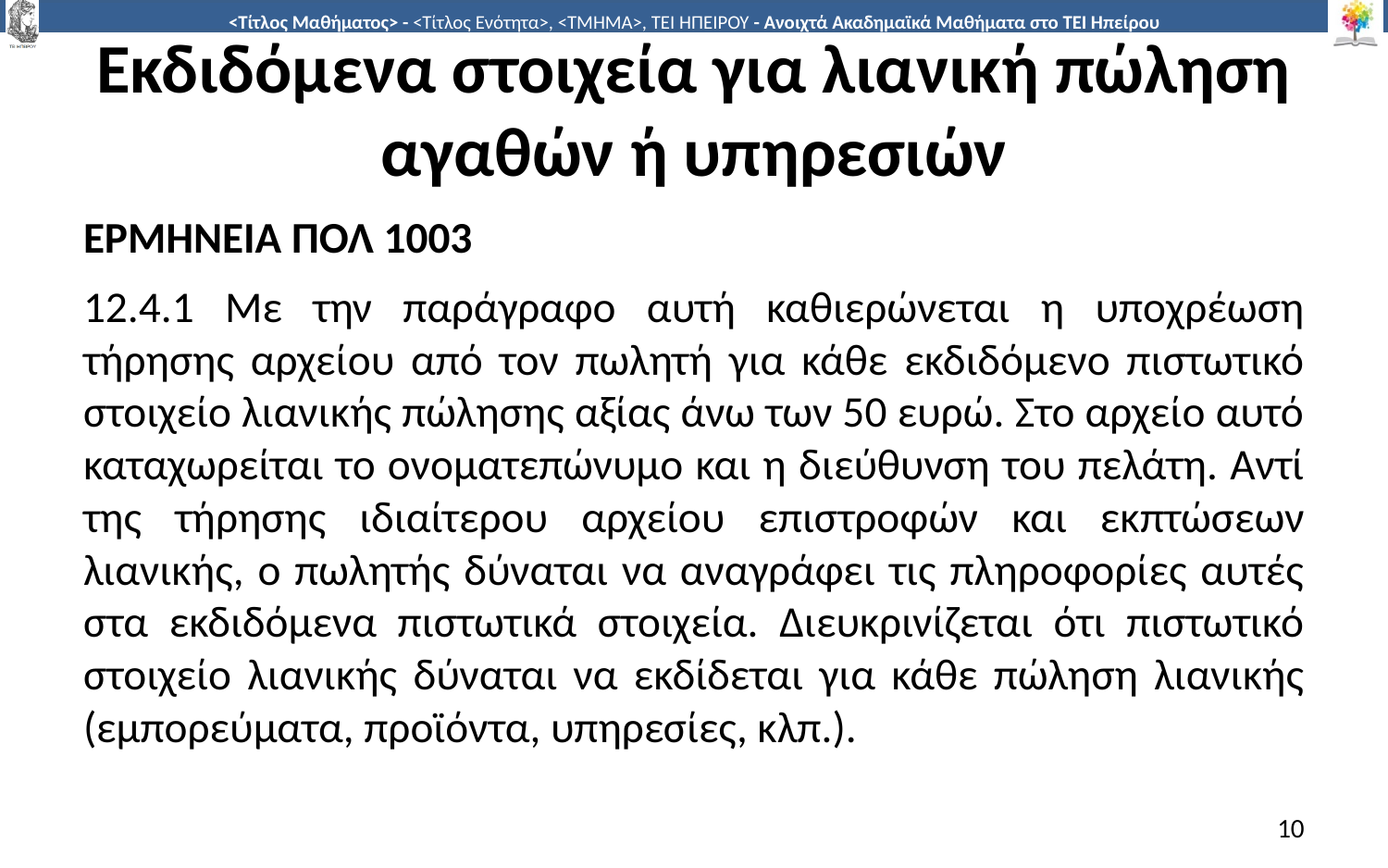

# Εκδιδόμενα στοιχεία για λιανική πώληση αγαθών ή υπηρεσιών
ΕΡΜΗΝΕΙΑ ΠΟΛ 1003
12.4.1 Με την παράγραφο αυτή καθιερώνεται η υποχρέωση τήρησης αρχείου από τον πωλητή για κάθε εκδιδόμενο πιστωτικό στοιχείο λιανικής πώλησης αξίας άνω των 50 ευρώ. Στο αρχείο αυτό καταχωρείται το ονοματεπώνυμο και η διεύθυνση του πελάτη. Αντί της τήρησης ιδιαίτερου αρχείου επιστροφών και εκπτώσεων λιανικής, ο πωλητής δύναται να αναγράφει τις πληροφορίες αυτές στα εκδιδόμενα πιστωτικά στοιχεία. Διευκρινίζεται ότι πιστωτικό στοιχείο λιανικής δύναται να εκδίδεται για κάθε πώληση λιανικής (εμπορεύματα, προϊόντα, υπηρεσίες, κλπ.).

10